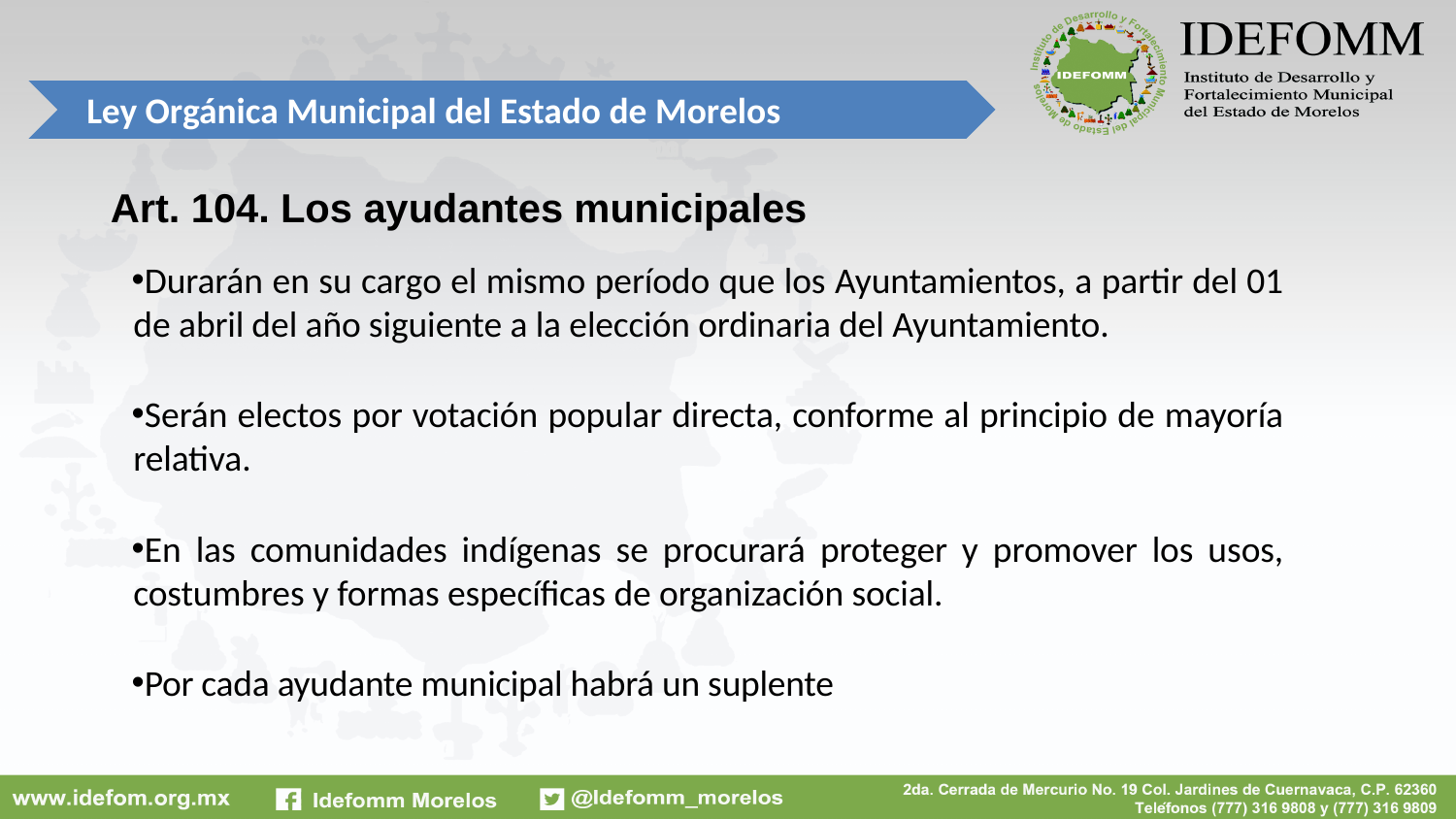

Ley Orgánica Municipal del Estado de Morelos
# Art. 104. Los ayudantes municipales
Durarán en su cargo el mismo período que los Ayuntamientos, a partir del 01 de abril del año siguiente a la elección ordinaria del Ayuntamiento.

Serán electos por votación popular directa, conforme al principio de mayoría relativa.

En las comunidades indígenas se procurará proteger y promover los usos, costumbres y formas específicas de organización social.

Por cada ayudante municipal habrá un suplente